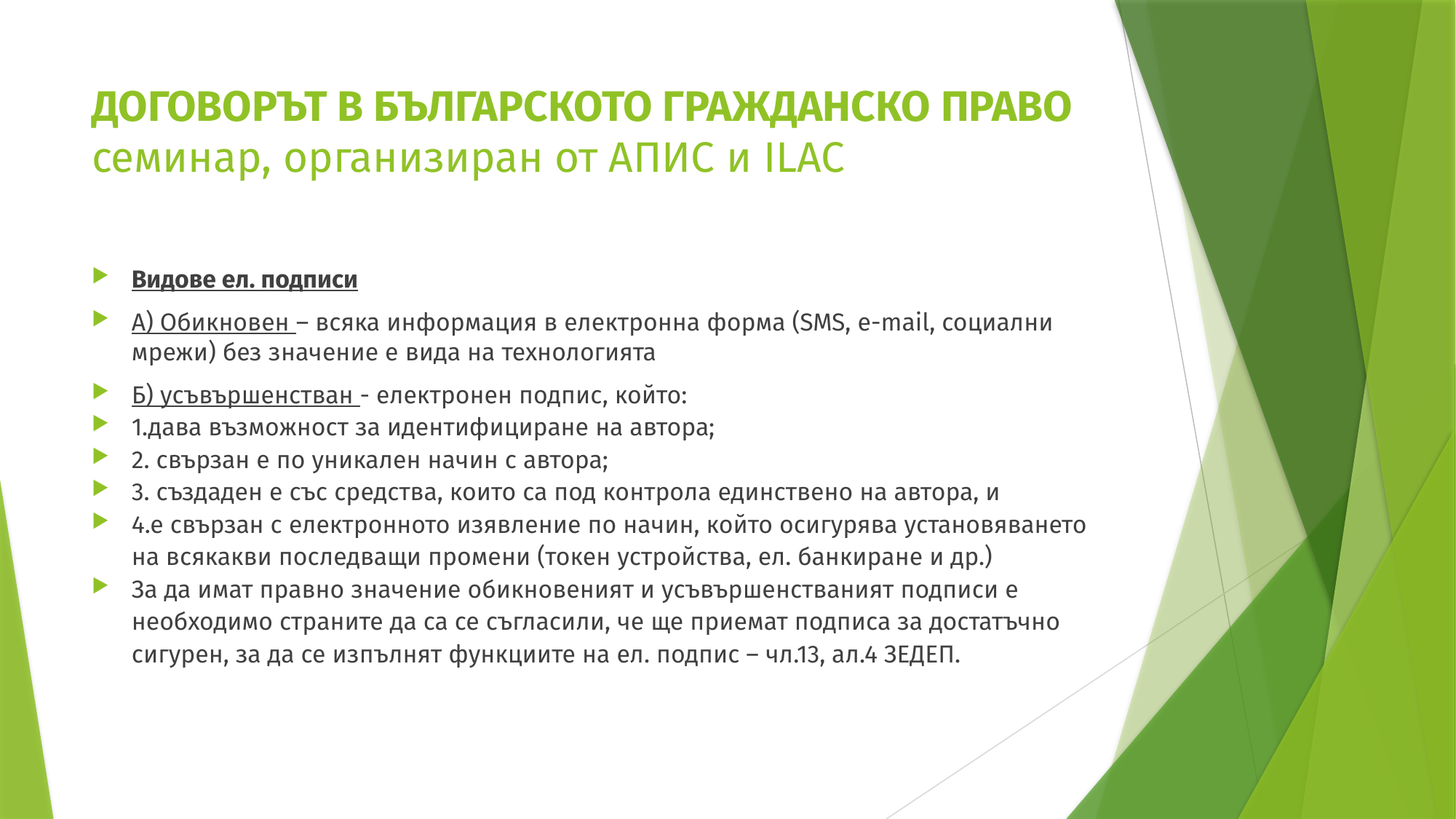

# ДОГОВОРЪТ В БЪЛГАРСКОТО ГРАЖДАНСКО ПРАВО семинар, организиран от АПИС и ILAC
Видове ел. подписи
А) Обикновен – всяка информация в електронна форма (SMS, e-mail, социални мрежи) без значение е вида на технологията
Б) усъвършенстван - електронен подпис, който:
1.дава възможност за идентифициране на автора;
2. свързан е по уникален начин с автора;
3. създаден е със средства, които са под контрола единствено на автора, и
4.е свързан с електронното изявление по начин, който осигурява установяването на всякакви последващи промени (токен устройства, ел. банкиране и др.)
За да имат правно значение обикновеният и усъвършенстваният подписи е необходимо страните да са се съгласили, че ще приемат подписа за достатъчно сигурен, за да се изпълнят функциите на ел. подпис – чл.13, ал.4 ЗЕДЕП.